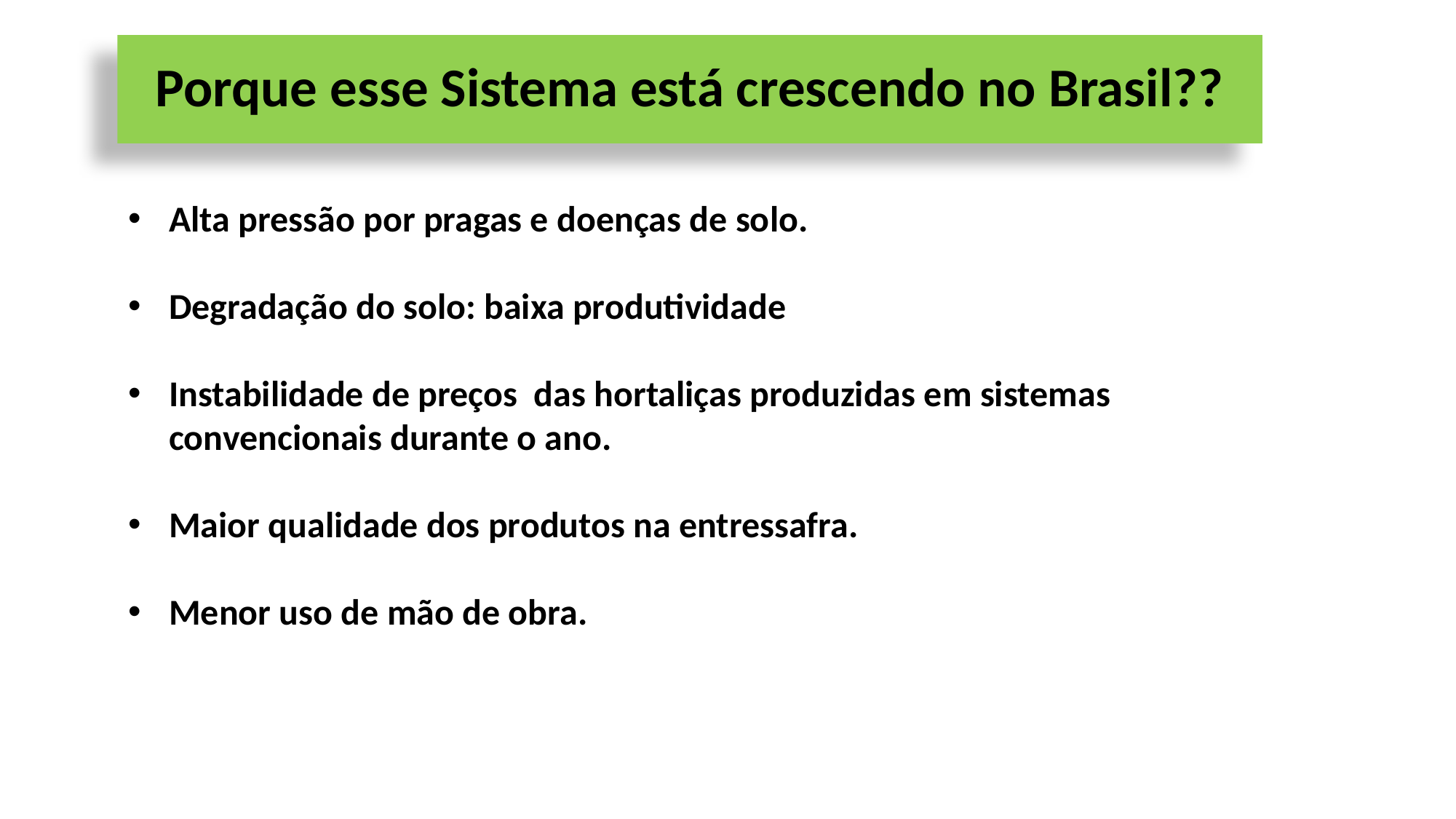

# Porque esse Sistema está crescendo no Brasil??
Alta pressão por pragas e doenças de solo.

Degradação do solo: baixa produtividade

Instabilidade de preços  das hortaliças produzidas em sistemas convencionais durante o ano.

Maior qualidade dos produtos na entressafra.

Menor uso de mão de obra.